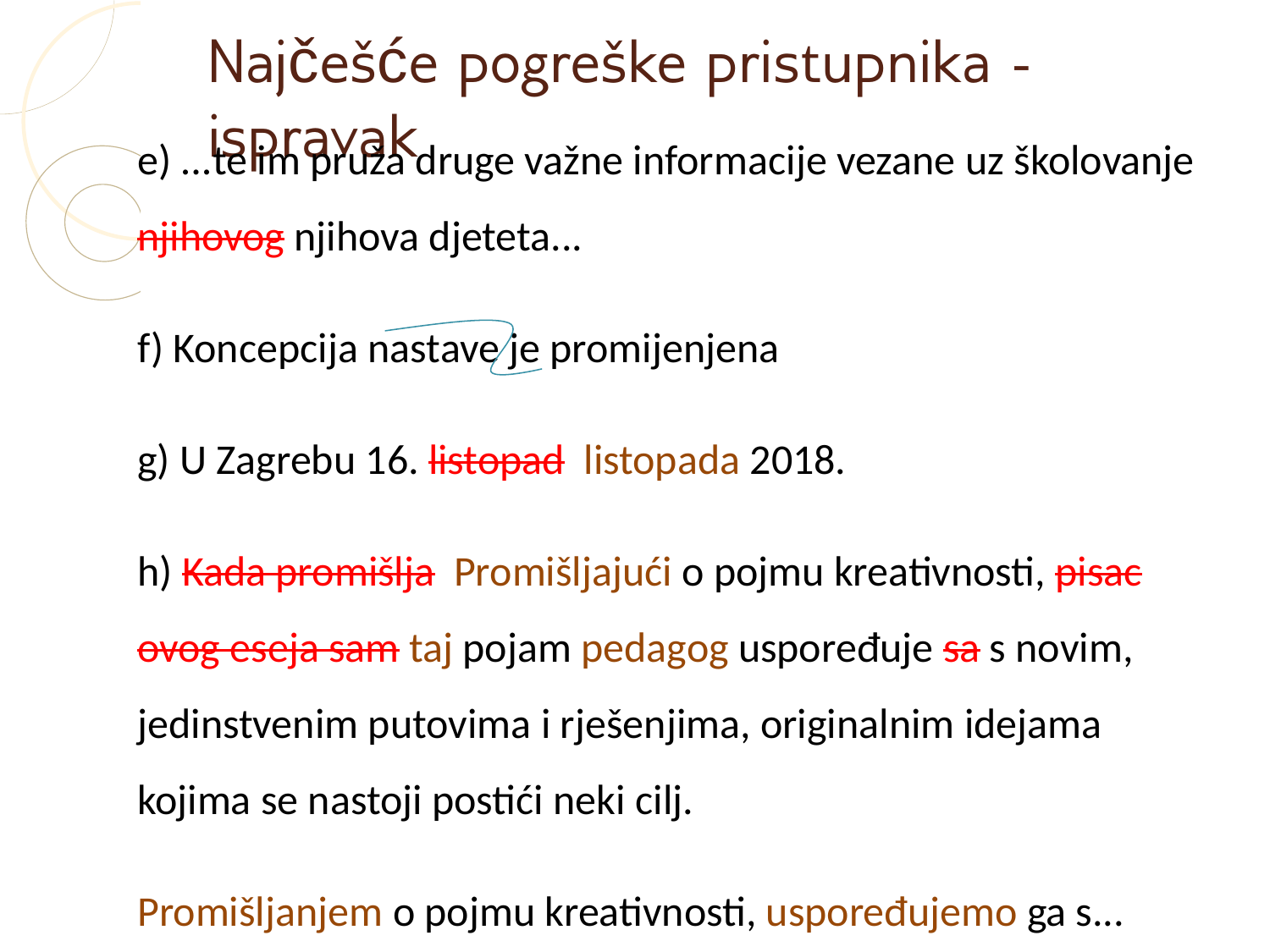

Najčešće pogreške pristupnika - ispravak
e) ...te im pruža druge važne informacije vezane uz školovanje njihovog njihova djeteta...
f) Koncepcija nastave je promijenjena
g) U Zagrebu 16. listopad  listopada 2018.
h) Kada promišlja  Promišljajući o pojmu kreativnosti, pisac ovog eseja sam taj pojam pedagog uspoređuje sa s novim, jedinstvenim putovima i rješenjima, originalnim idejama kojima se nastoji postići neki cilj.
Promišljanjem o pojmu kreativnosti, uspoređujemo ga s...